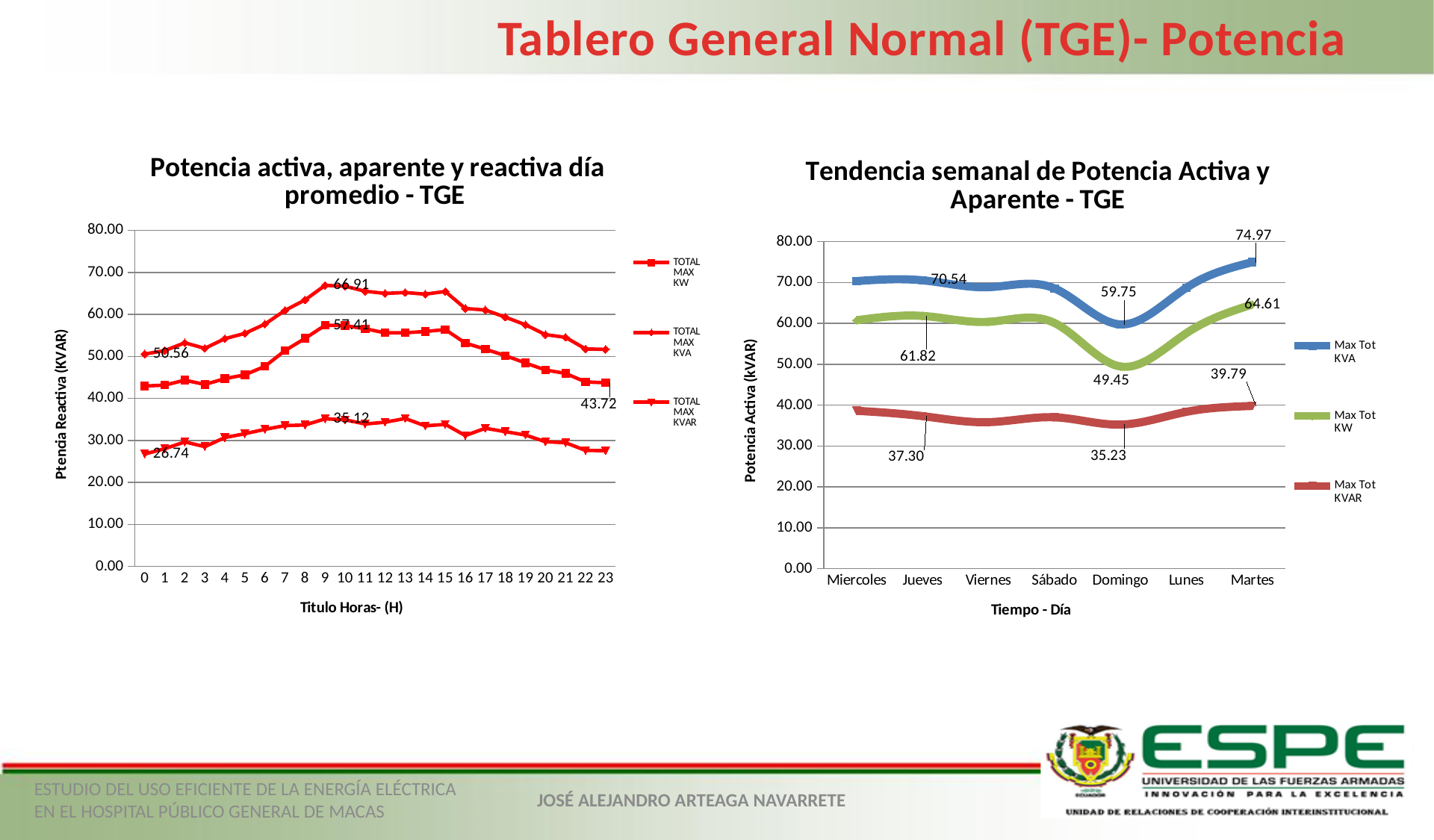

Tablero General Normal (TGE)- Potencia

### Chart: Potencia activa, aparente y reactiva día promedio - TGE

| Category | TOTAL MAX KVAR | TOTAL MAX KW | TOTAL MAX KVA |
|---|---|---|---|
| 0 | 26.737966041666674 | 42.940190388888894 | 50.55926552777778 |
| 1 | 28.01315133333334 | 43.15667172222223 | 51.37889505555557 |
| 2 | 29.615003444444447 | 44.33315356944444 | 53.2370435 |
| 3 | 28.508521847222227 | 43.31537552777779 | 51.911858055555555 |
| 4 | 30.66778134722222 | 44.698894402777775 | 54.21389544444444 |
| 5 | 31.582226 | 45.612783236111106 | 55.48296944444446 |
| 6 | 32.616114930555554 | 47.640931666666674 | 57.68926622222222 |
| 7 | 33.51333736111111 | 51.370746902777775 | 60.94297038888888 |
| 8 | 33.664078180555556 | 54.28556208333334 | 63.44185933333333 |
| 9 | 35.115004194444445 | 57.408525624999996 | 66.90982266666667 |
| 10 | 34.90317891666666 | 57.32953089285715 | 66.70270642857142 |
| 11 | 33.90619457142857 | 56.577625797619056 | 65.50810314285715 |
| 12 | 34.32159151190476 | 55.608578190476194 | 64.99334104761905 |
| 13 | 35.206353380952386 | 55.616514678571434 | 65.20778561904763 |
| 14 | 33.446194535714284 | 55.92000675000001 | 64.8184208095238 |
| 15 | 33.81095644047619 | 56.387308583333336 | 65.4539761904762 |
| 16 | 31.140321184523813 | 53.17262536904762 | 61.401118476190476 |
| 17 | 32.88778161111111 | 51.70648780555556 | 61.04556305555555 |
| 18 | 32.06592966666667 | 50.18482095833333 | 59.337599944444456 |
| 19 | 31.263892513888894 | 48.430931791666666 | 57.52852549999999 |
| 20 | 29.67055901388889 | 46.76130186111111 | 55.17574722222222 |
| 21 | 29.43463329166667 | 45.952598125 | 54.540562305555554 |
| 22 | 27.599262388888896 | 43.91278311111111 | 51.77796925 |
| 23 | 27.53778091666667 | 43.72185705555556 | 51.657969249999994 |

### Chart: Tendencia semanal de Potencia Activa y Aparente - TGE

| Category | Max Tot  KVAR | Max Tot  KVA | Max Tot KW |
|---|---|---|---|
| Miercoles | 38.61222683333334 | 70.35667500000001 | 60.76667416666668 |
| Jueves | 37.29889325 | 70.535564 | 61.82111891666668 |
| Viernes | 35.82555958333334 | 68.85889700000001 | 60.37667433333333 |
| Sábado | 37.01555983333334 | 68.56334133333334 | 60.10778516666667 |
| Domingo | 35.23222633333334 | 59.753341000000006 | 49.45445025000001 |
| Lunes | 38.35000466666666 | 68.69889700000002 | 57.592229 |
| Martes | 39.78667141666667 | 74.96778733333335 | 64.61000816666667 |
ESTUDIO DEL USO EFICIENTE DE LA ENERGÍA ELÉCTRICA  EN EL HOSPITAL PÚBLICO GENERAL DE MACAS
JOSÉ ALEJANDRO ARTEAGA NAVARRETE